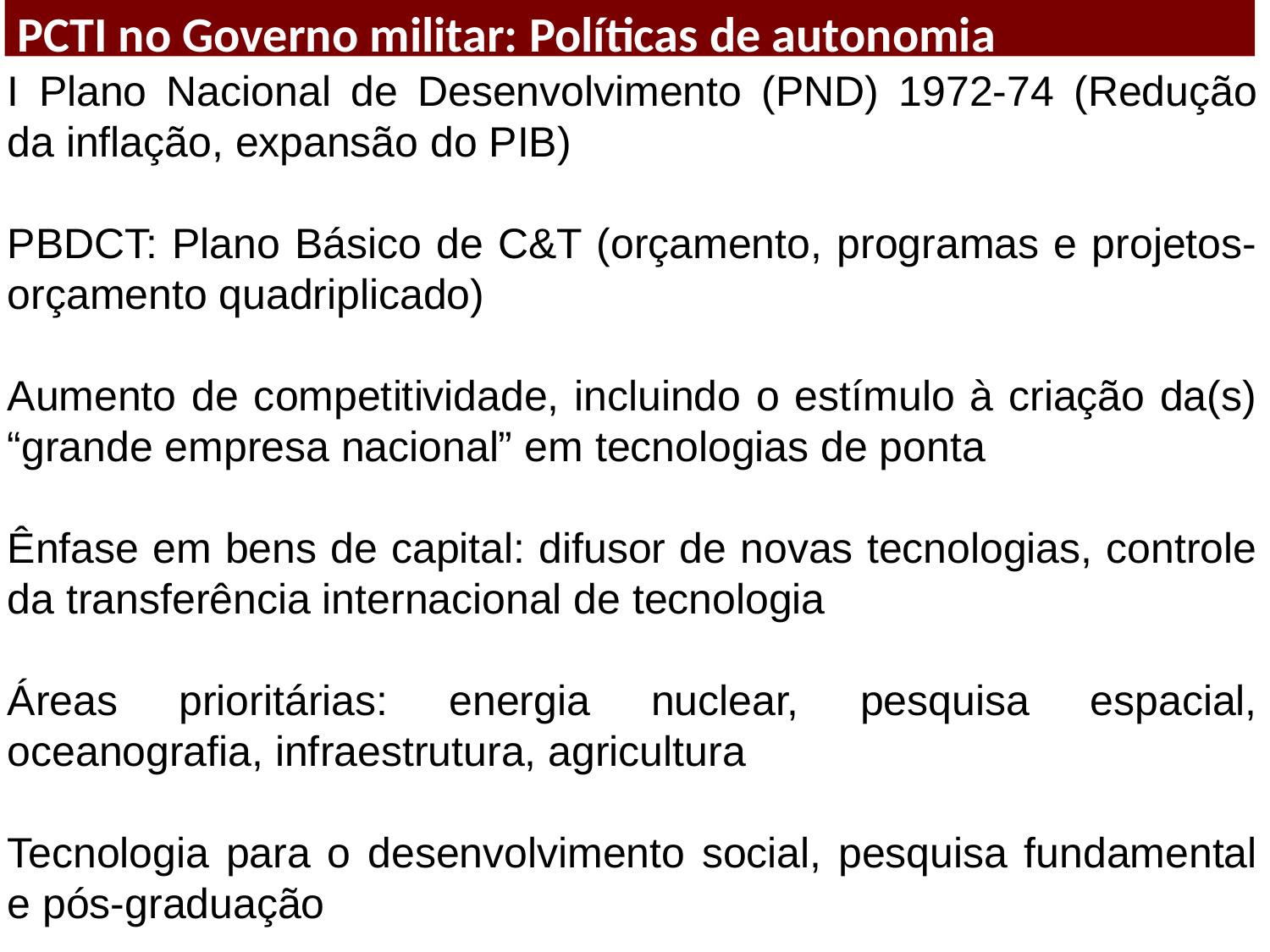

PCTI no Governo militar: Políticas de autonomia
I Plano Nacional de Desenvolvimento (PND) 1972-74 (Redução da inflação, expansão do PIB)

PBDCT: Plano Básico de C&T (orçamento, programas e projetos- orçamento quadriplicado)

Aumento de competitividade, incluindo o estímulo à criação da(s) “grande empresa nacional” em tecnologias de ponta

Ênfase em bens de capital: difusor de novas tecnologias, controle da transferência internacional de tecnologia

Áreas prioritárias: energia nuclear, pesquisa espacial, oceanografia, infraestrutura, agricultura

Tecnologia para o desenvolvimento social, pesquisa fundamental e pós-graduação